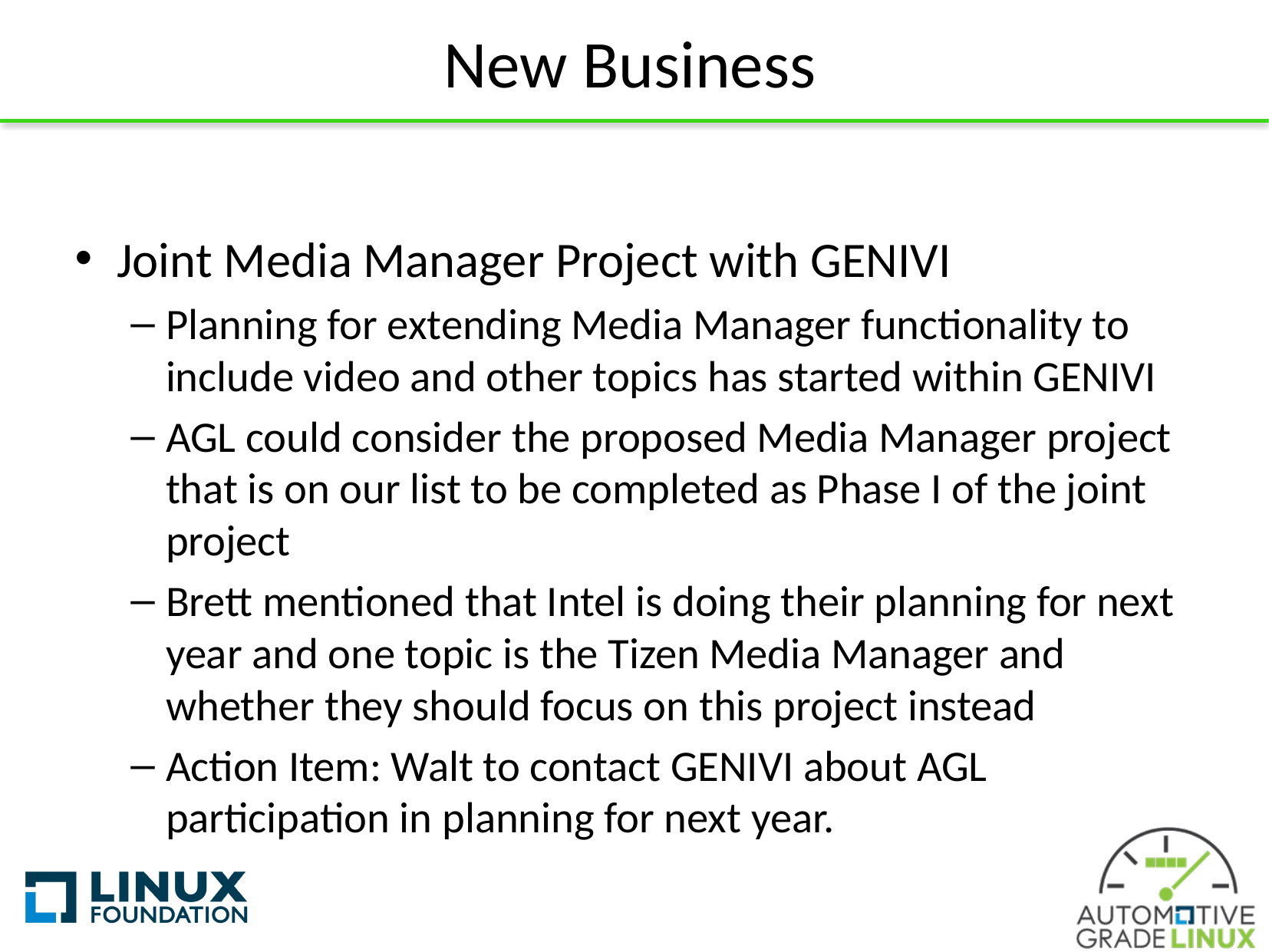

# New Business
Joint Media Manager Project with GENIVI
Planning for extending Media Manager functionality to include video and other topics has started within GENIVI
AGL could consider the proposed Media Manager project that is on our list to be completed as Phase I of the joint project
Brett mentioned that Intel is doing their planning for next year and one topic is the Tizen Media Manager and whether they should focus on this project instead
Action Item: Walt to contact GENIVI about AGL participation in planning for next year.